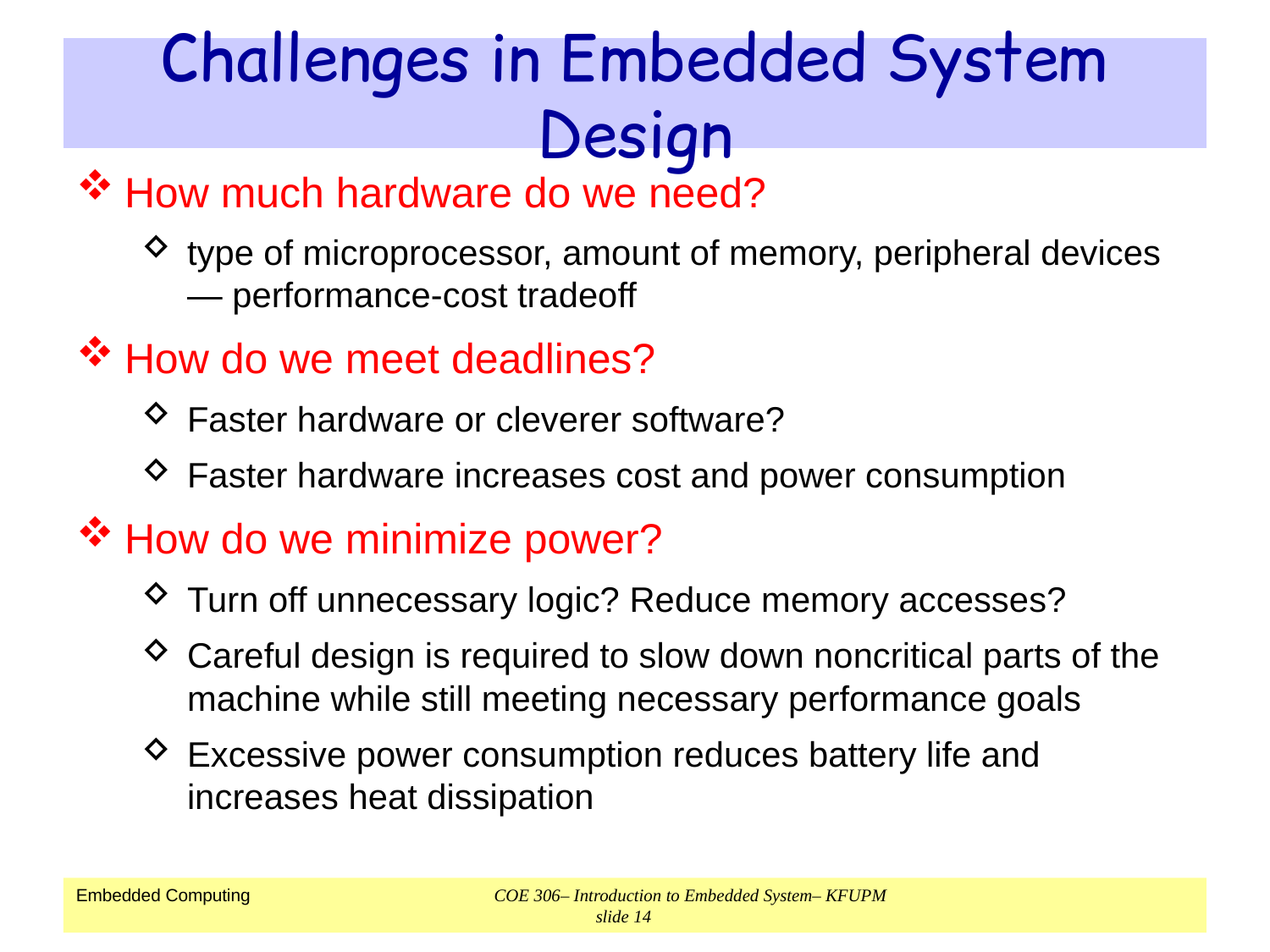

# Challenges in Embedded System Design
How much hardware do we need?
type of microprocessor, amount of memory, peripheral devices— performance-cost tradeoff
How do we meet deadlines?
Faster hardware or cleverer software?
Faster hardware increases cost and power consumption
How do we minimize power?
Turn off unnecessary logic? Reduce memory accesses?
Careful design is required to slow down noncritical parts of the machine while still meeting necessary performance goals
Excessive power consumption reduces battery life and increases heat dissipation